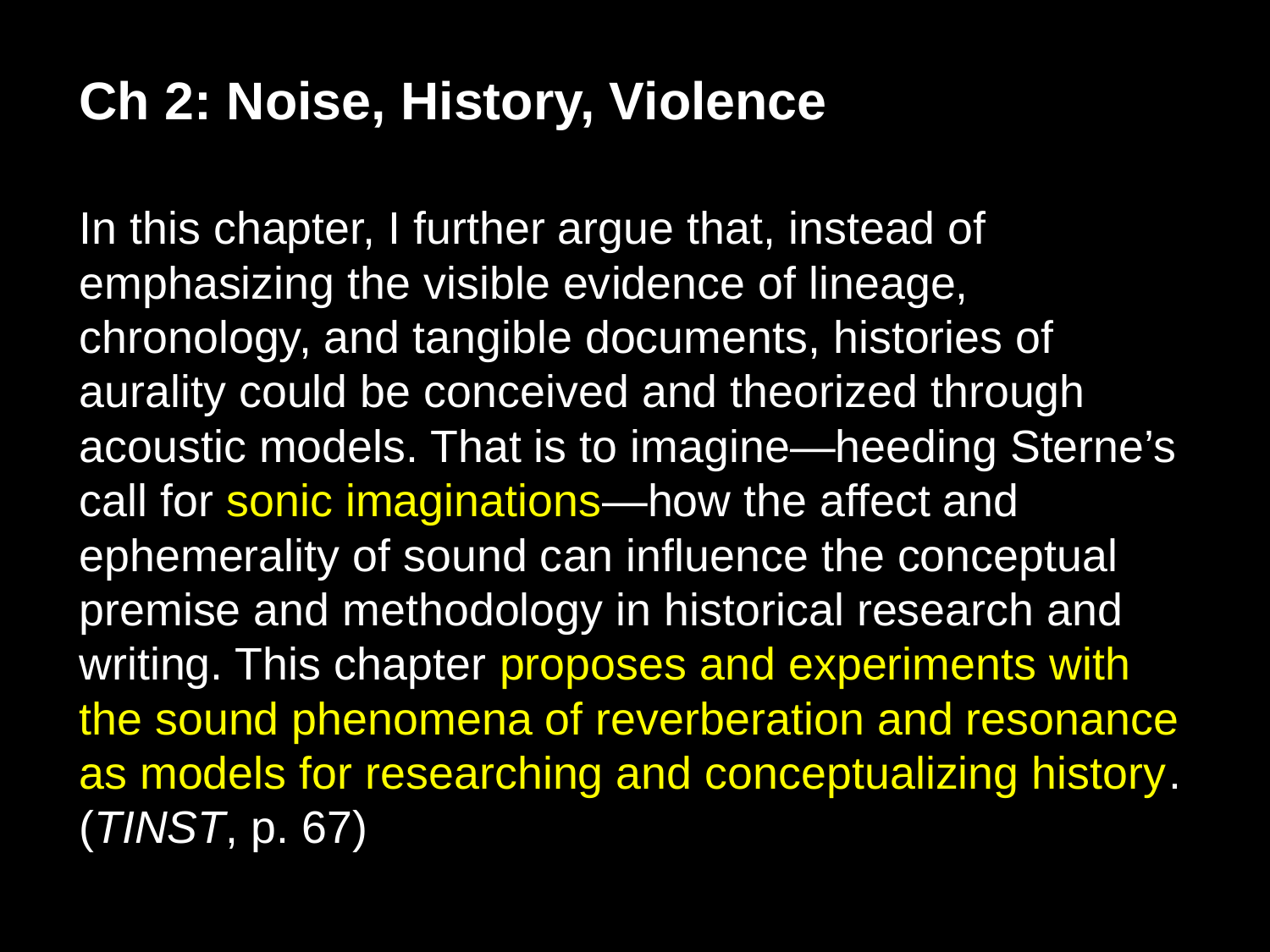

Ch 2: Noise, History, Violence

In this chapter, I further argue that, instead of emphasizing the visible evidence of lineage, chronology, and tangible documents, histories of aurality could be conceived and theorized through acoustic models. That is to imagine—heeding Sterne’s call for sonic imaginations—how the affect and ephemerality of sound can influence the conceptual premise and methodology in historical research and writing. This chapter proposes and experiments with the sound phenomena of reverberation and resonance as models for researching and conceptualizing history. (TINST, p. 67)